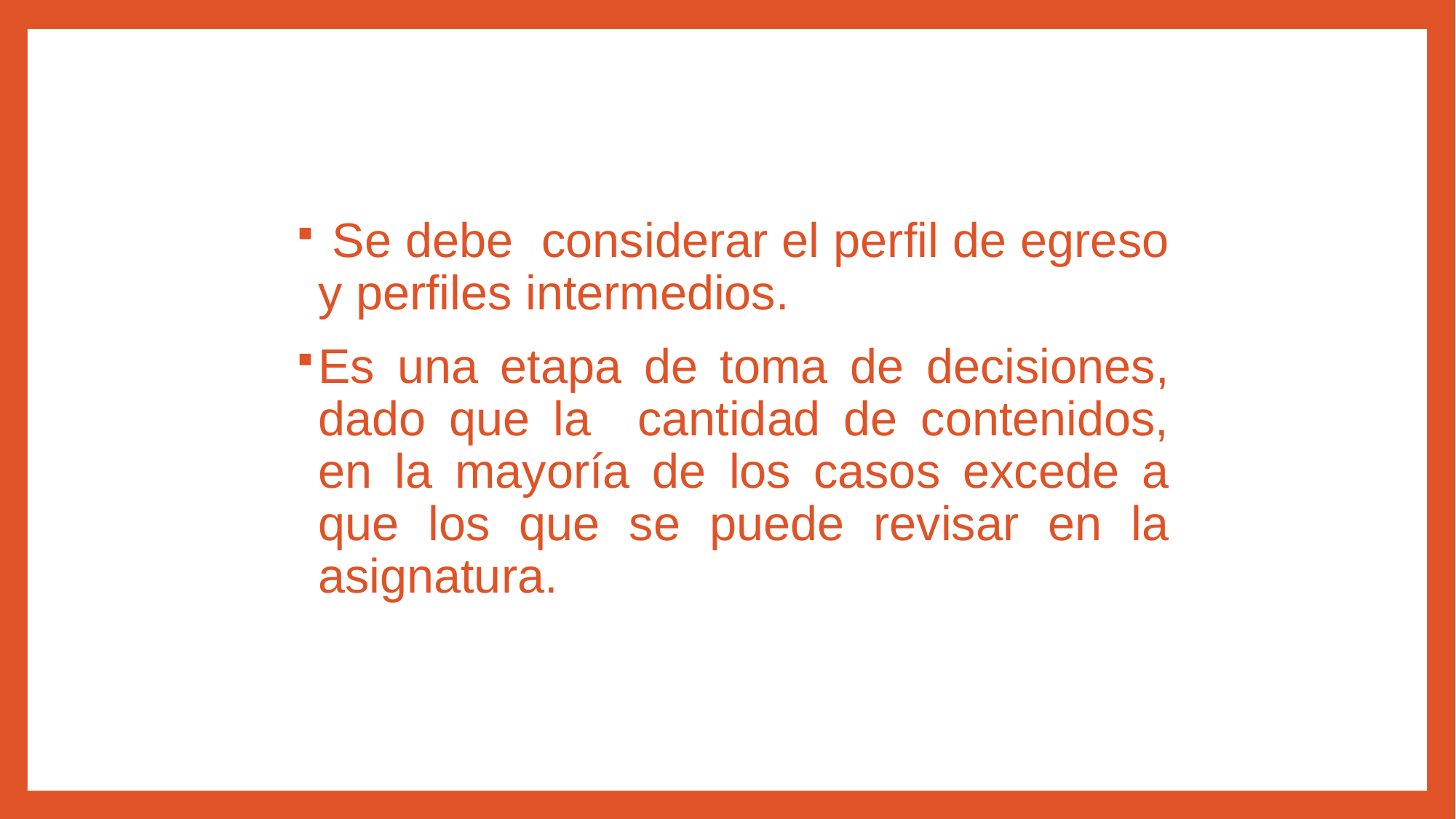

Se debe  considerar el perfil de egreso y perfiles intermedios.
Es una etapa de toma de decisiones, dado que la  cantidad de contenidos, en la mayoría de los casos excede a que los que se puede revisar en la asignatura.